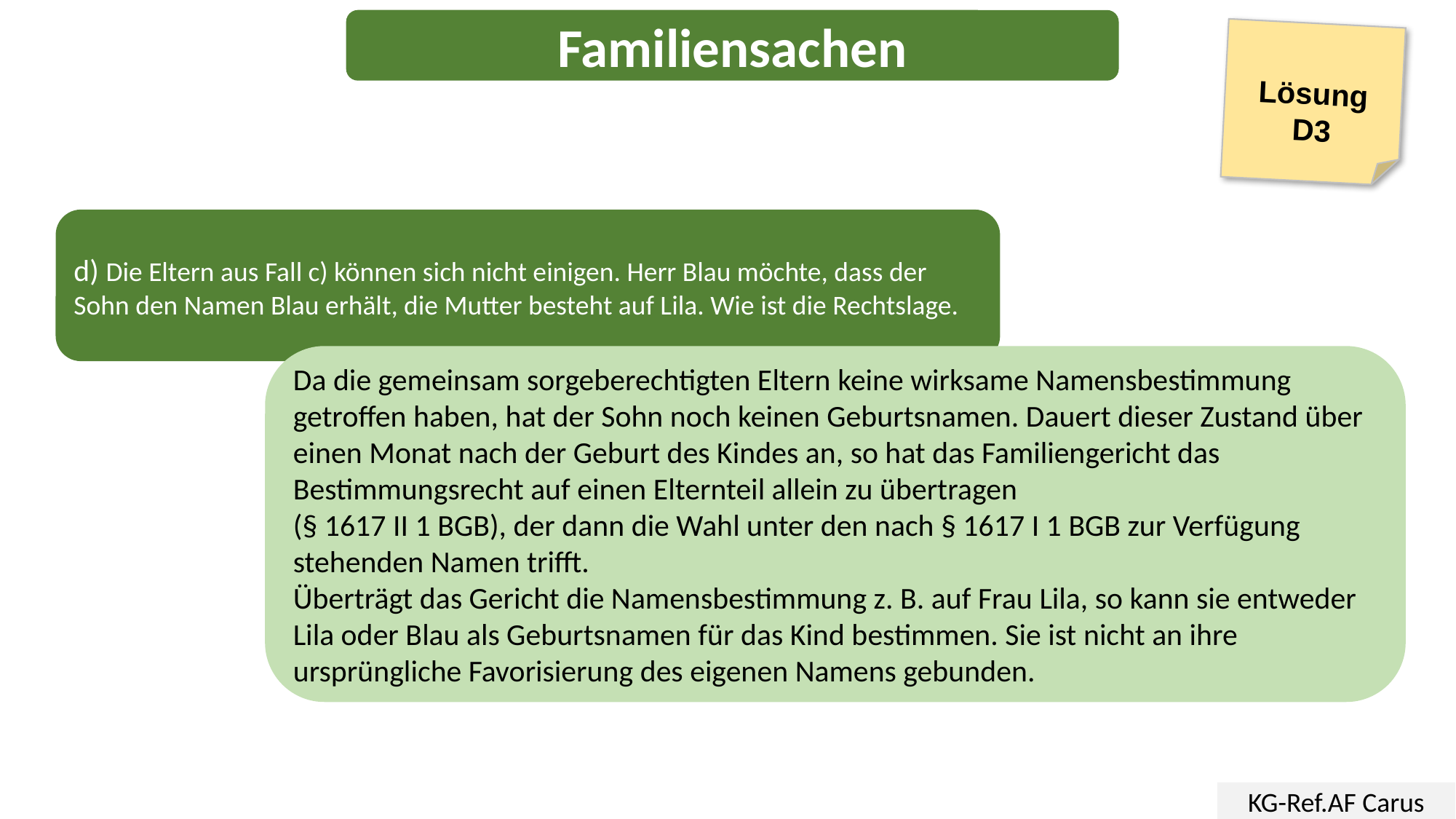

Familiensachen

Lösung
D3
d) Die Eltern aus Fall c) können sich nicht einigen. Herr Blau möchte, dass der Sohn den Namen Blau erhält, die Mutter besteht auf Lila. Wie ist die Rechtslage.
Da die gemeinsam sorgeberechtigten Eltern keine wirksame Namensbestimmung getroffen haben, hat der Sohn noch keinen Geburtsnamen. Dauert dieser Zustand über einen Monat nach der Geburt des Kindes an, so hat das Familiengericht das Bestimmungsrecht auf einen Elternteil allein zu übertragen
(§ 1617 II 1 BGB), der dann die Wahl unter den nach § 1617 I 1 BGB zur Verfügung stehenden Namen trifft.
Überträgt das Gericht die Namensbestimmung z. B. auf Frau Lila, so kann sie entweder Lila oder Blau als Geburtsnamen für das Kind bestimmen. Sie ist nicht an ihre ursprüngliche Favorisierung des eigenen Namens gebunden.
KG-Ref.AF Carus